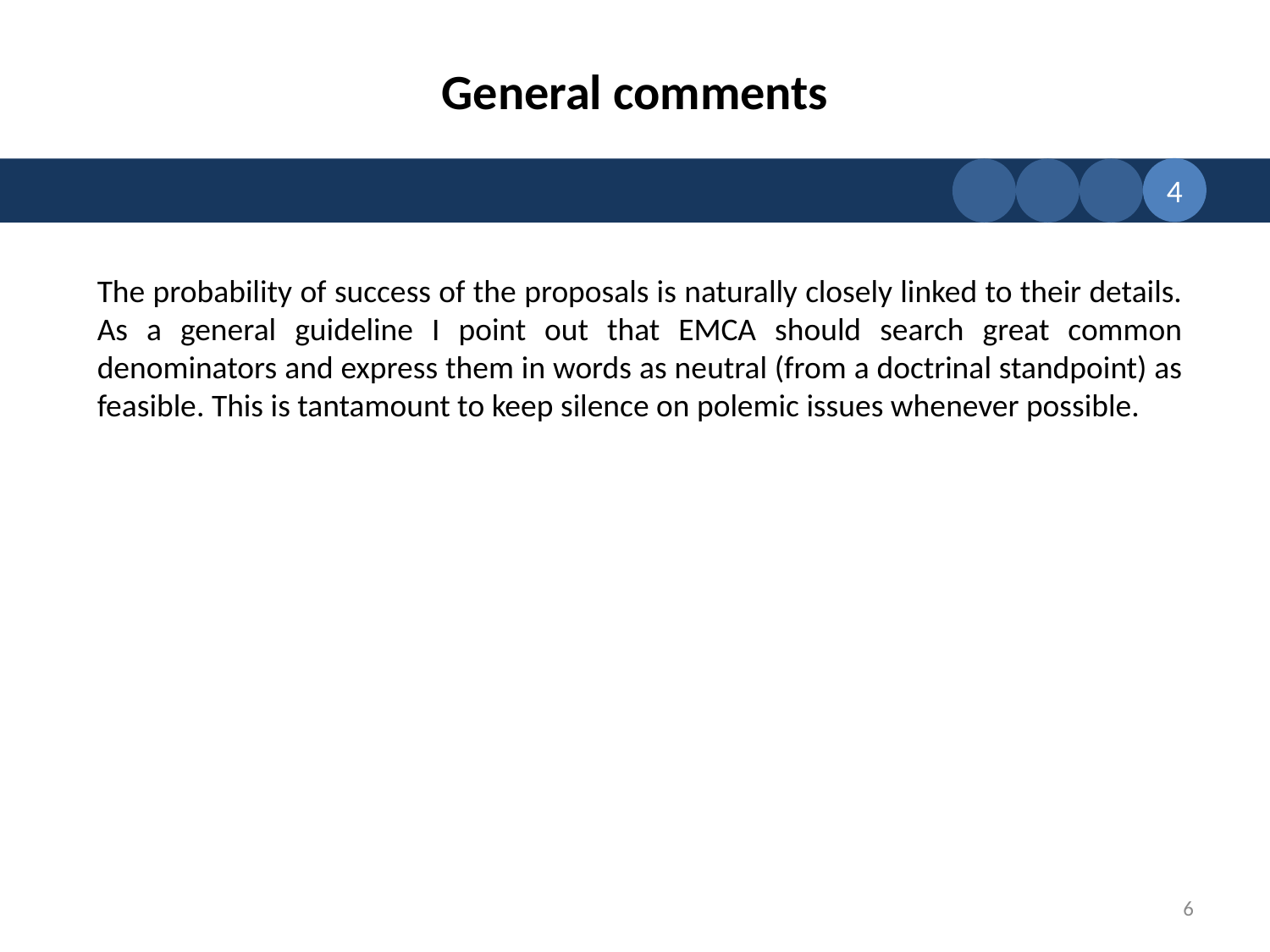

# General comments
4

The probability of success of the proposals is naturally closely linked to their details. As a general guideline I point out that EMCA should search great common denominators and express them in words as neutral (from a doctrinal standpoint) as feasible. This is tantamount to keep silence on polemic issues whenever possible.

6